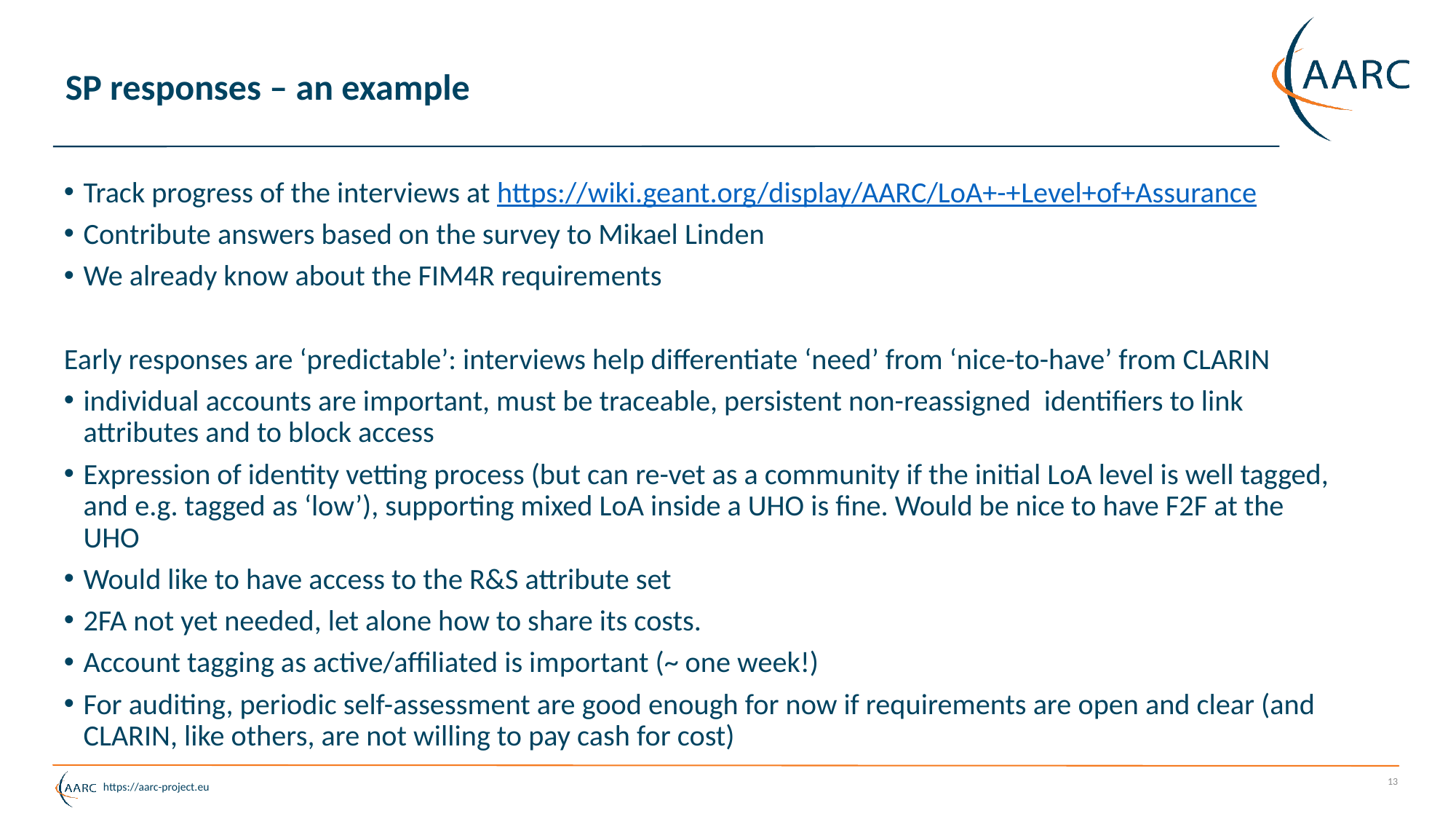

# SP responses – an example
Track progress of the interviews at https://wiki.geant.org/display/AARC/LoA+-+Level+of+Assurance
Contribute answers based on the survey to Mikael Linden
We already know about the FIM4R requirements

Early responses are ‘predictable’: interviews help differentiate ‘need’ from ‘nice-to-have’ from CLARIN
individual accounts are important, must be traceable, persistent non-reassigned  identifiers to link attributes and to block access
Expression of identity vetting process (but can re-vet as a community if the initial LoA level is well tagged, and e.g. tagged as ‘low’), supporting mixed LoA inside a UHO is fine. Would be nice to have F2F at the UHO
Would like to have access to the R&S attribute set
2FA not yet needed, let alone how to share its costs.
Account tagging as active/affiliated is important (~ one week!)
For auditing, periodic self-assessment are good enough for now if requirements are open and clear (and CLARIN, like others, are not willing to pay cash for cost)
13